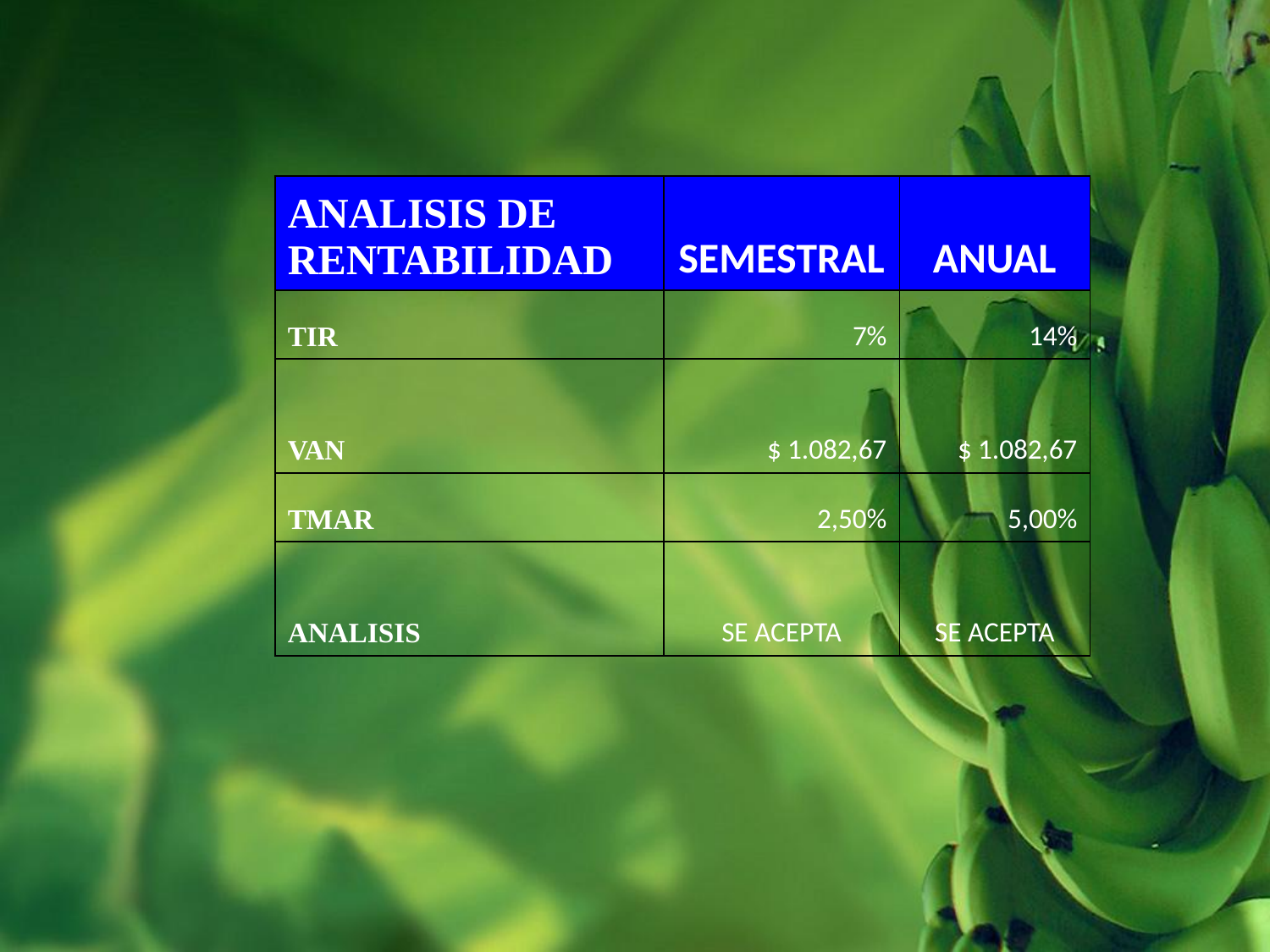

| ANALISIS DE RENTABILIDAD | SEMESTRAL | ANUAL |
| --- | --- | --- |
| TIR | 7% | 14% |
| VAN | $ 1.082,67 | $ 1.082,67 |
| TMAR | 2,50% | 5,00% |
| ANALISIS | SE ACEPTA | SE ACEPTA |